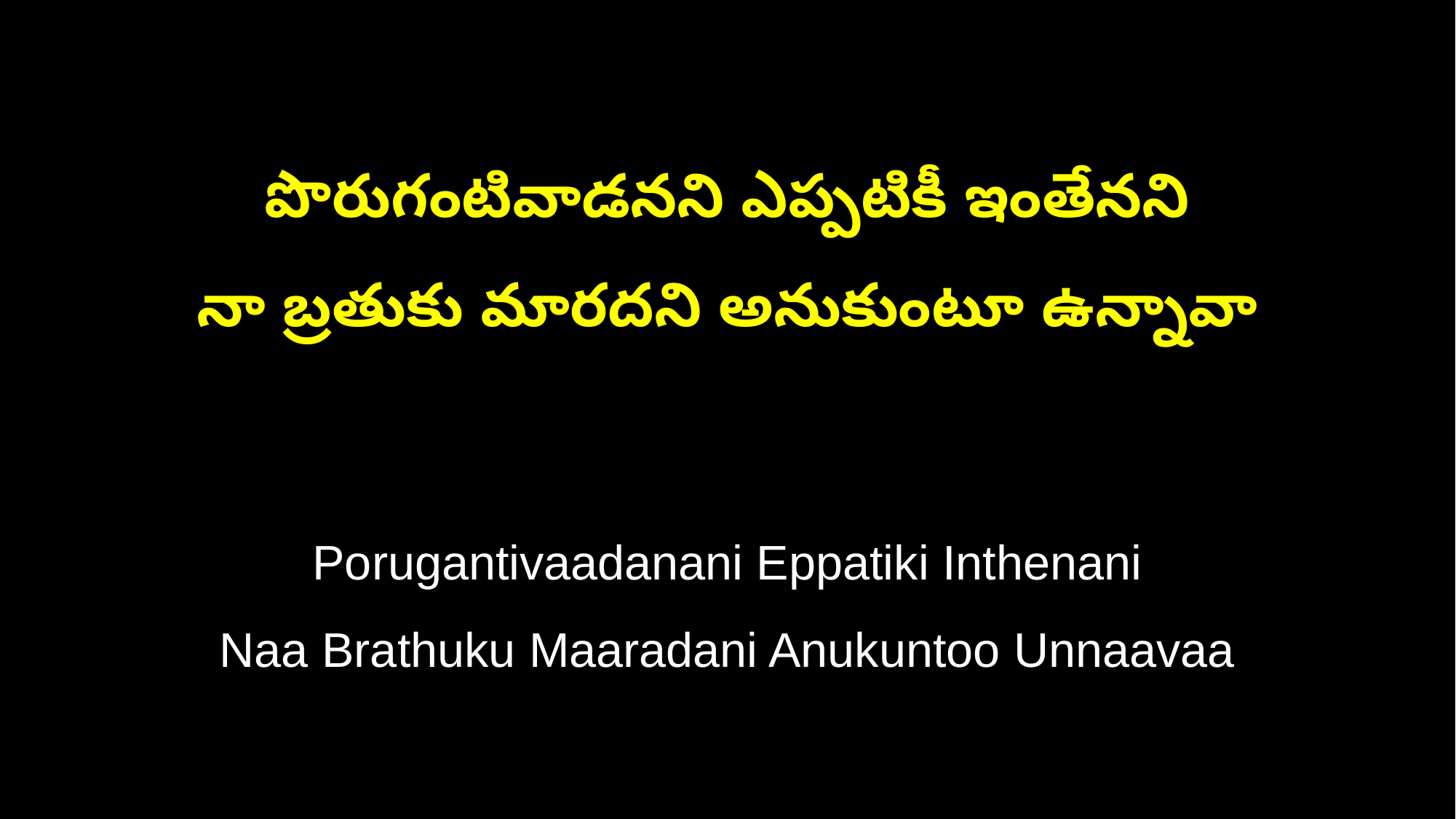

పొరుగంటివాడనని ఎప్పటికీ ఇంతేనని
నా బ్రతుకు మారదని అనుకుంటూ ఉన్నావా
Porugantivaadanani Eppatiki Inthenani
Naa Brathuku Maaradani Anukuntoo Unnaavaa